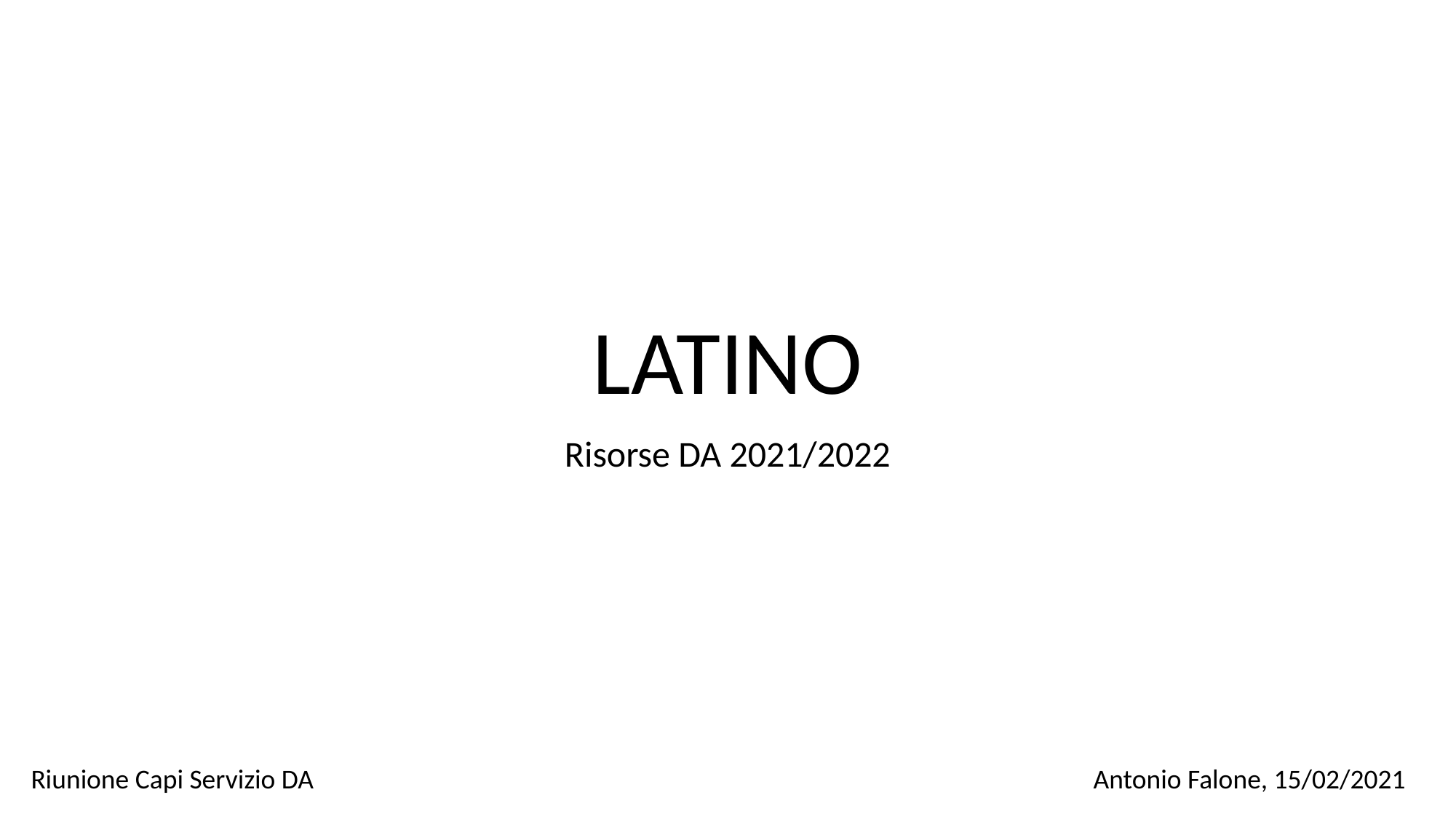

# LATINO
Risorse DA 2021/2022
Riunione Capi Servizio DA							             Antonio Falone, 15/02/2021